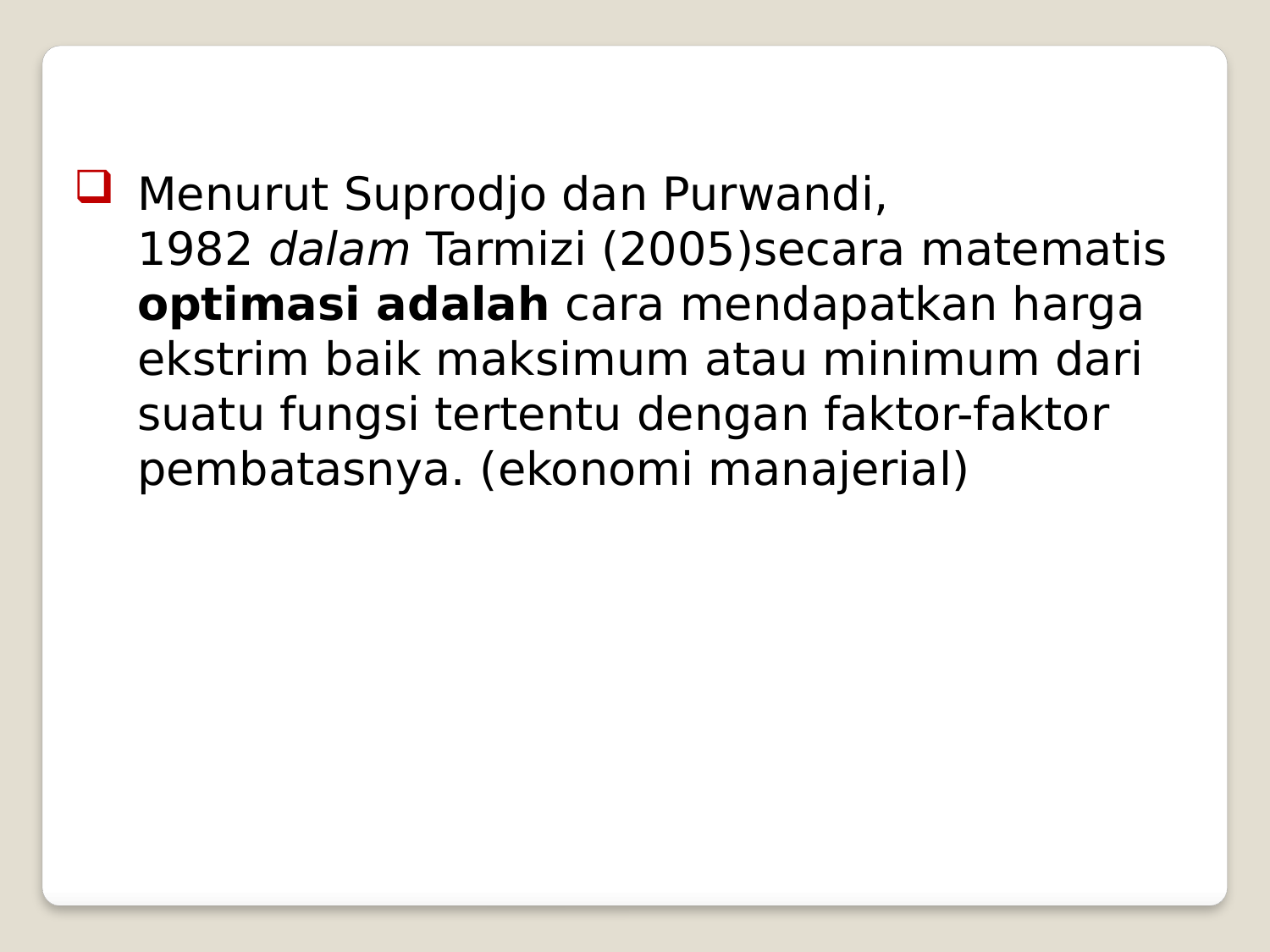

Menurut Suprodjo dan Purwandi, 1982 dalam Tarmizi (2005)secara matematis optimasi adalah cara mendapatkan harga ekstrim baik maksimum atau minimum dari suatu fungsi tertentu dengan faktor-faktor pembatasnya. (ekonomi manajerial)